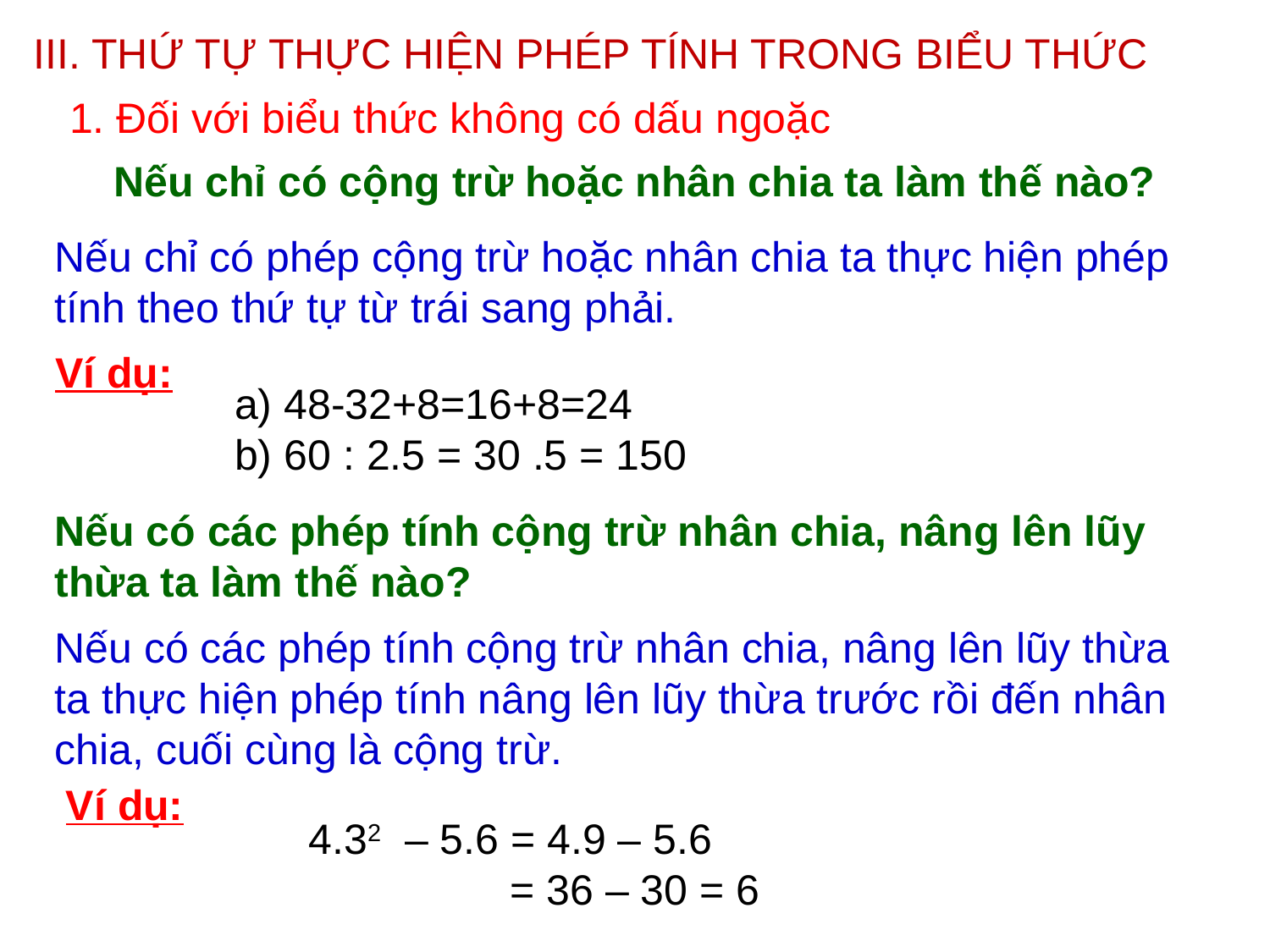

III. THỨ TỰ THỰC HIỆN PHÉP TÍNH TRONG BIỂU THỨC
1. Đối với biểu thức không có dấu ngoặc
Nếu chỉ có cộng trừ hoặc nhân chia ta làm thế nào?
Nếu chỉ có phép cộng trừ hoặc nhân chia ta thực hiện phép tính theo thứ tự từ trái sang phải.
Ví dụ:
a) 48-32+8=16+8=24
b) 60 : 2.5 = 30 .5 = 150
Nếu có các phép tính cộng trừ nhân chia, nâng lên lũy thừa ta làm thế nào?
Nếu có các phép tính cộng trừ nhân chia, nâng lên lũy thừa ta thực hiện phép tính nâng lên lũy thừa trước rồi đến nhân chia, cuối cùng là cộng trừ.
Ví dụ:
4.32  – 5.6 = 4.9 – 5.6
                 = 36 – 30 = 6